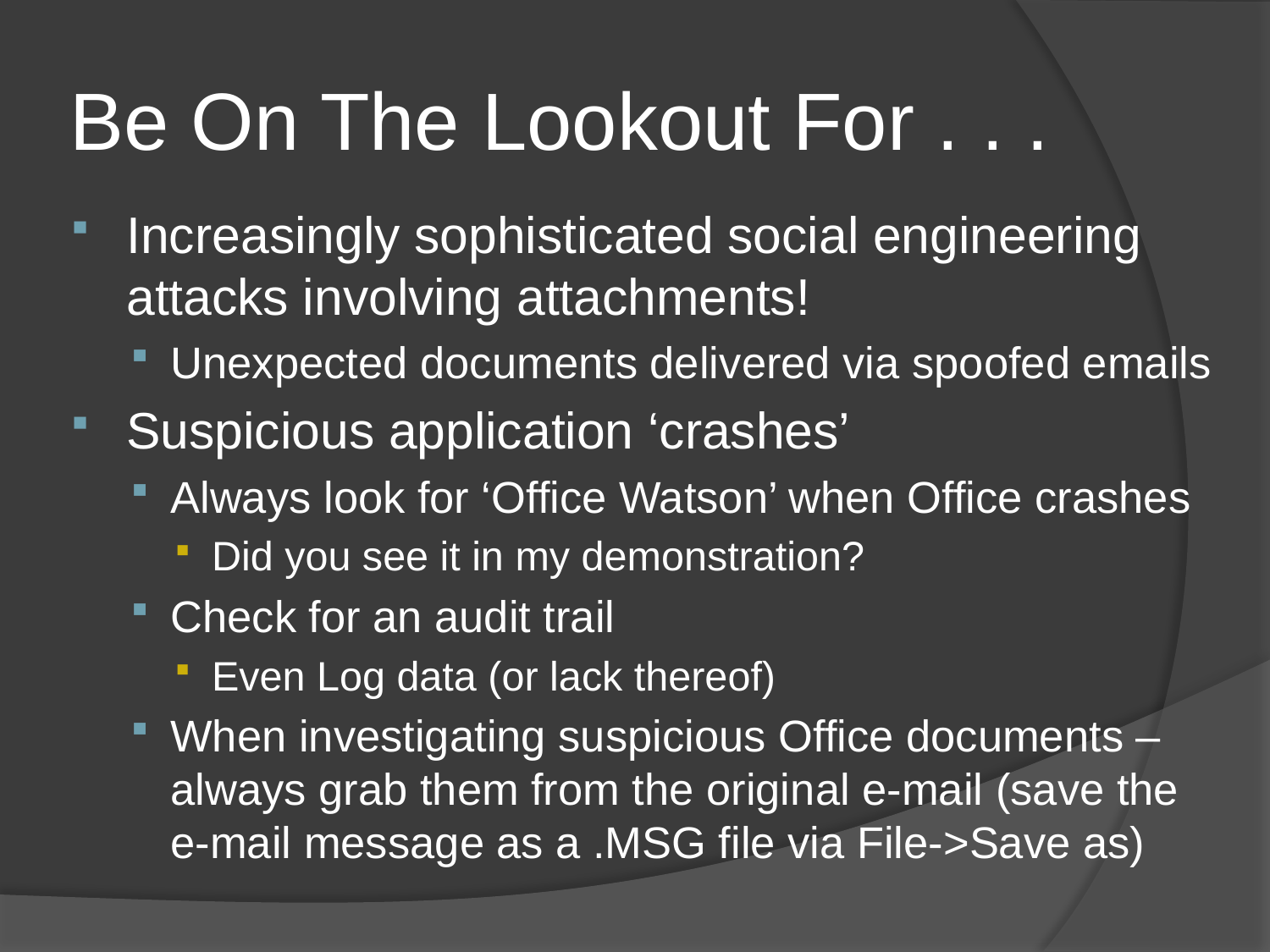

# Be On The Lookout For . . .
Increasingly sophisticated social engineering attacks involving attachments!
Unexpected documents delivered via spoofed emails
Suspicious application ‘crashes’
Always look for ‘Office Watson’ when Office crashes
Did you see it in my demonstration?
Check for an audit trail
Even Log data (or lack thereof)
When investigating suspicious Office documents – always grab them from the original e-mail (save the e-mail message as a .MSG file via File->Save as)